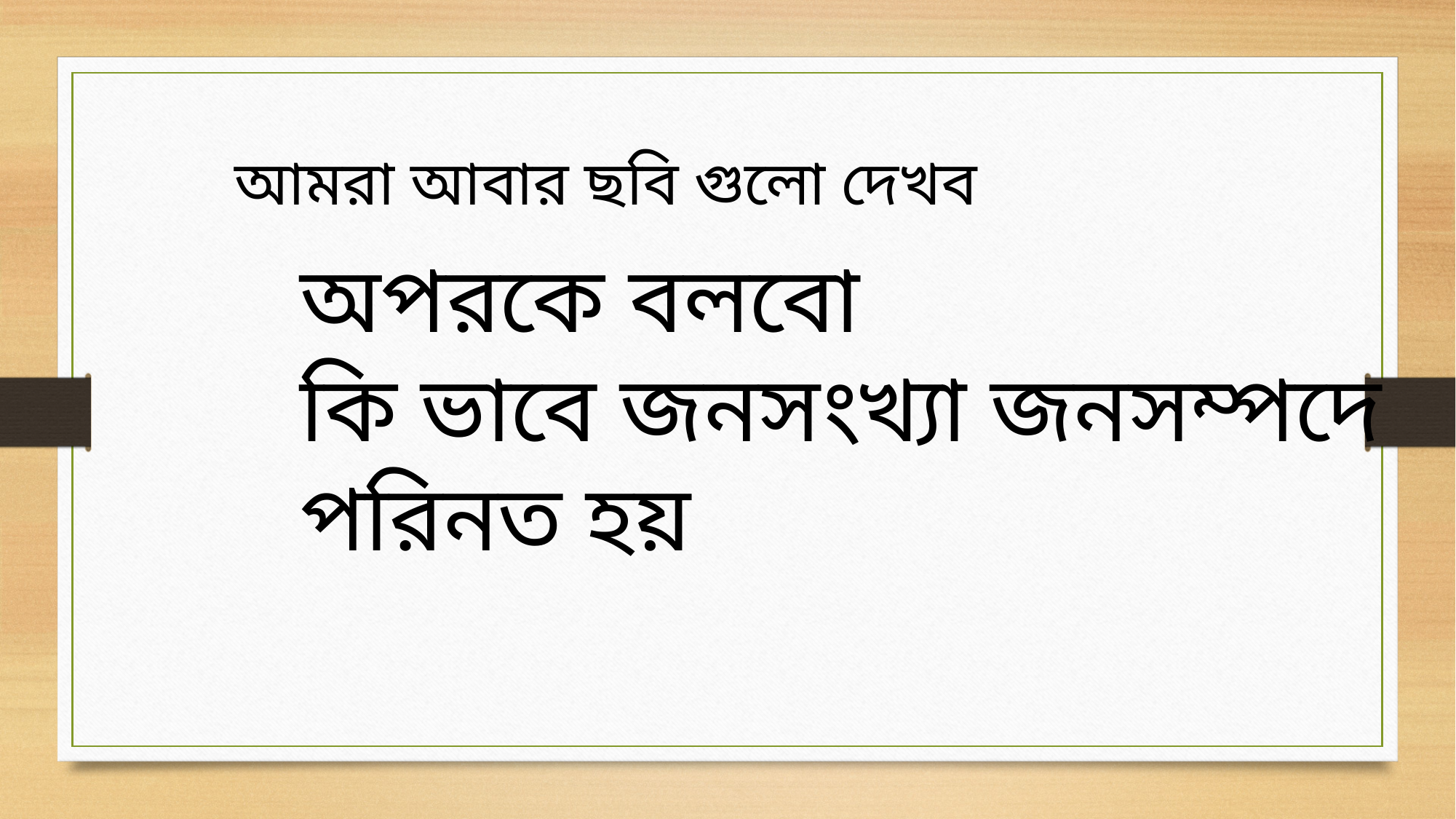

আমরা আবার ছবি গুলো দেখব
অপরকে বলবো
কি ভাবে জনসংখ্যা জনসম্পদে পরিনত হয়